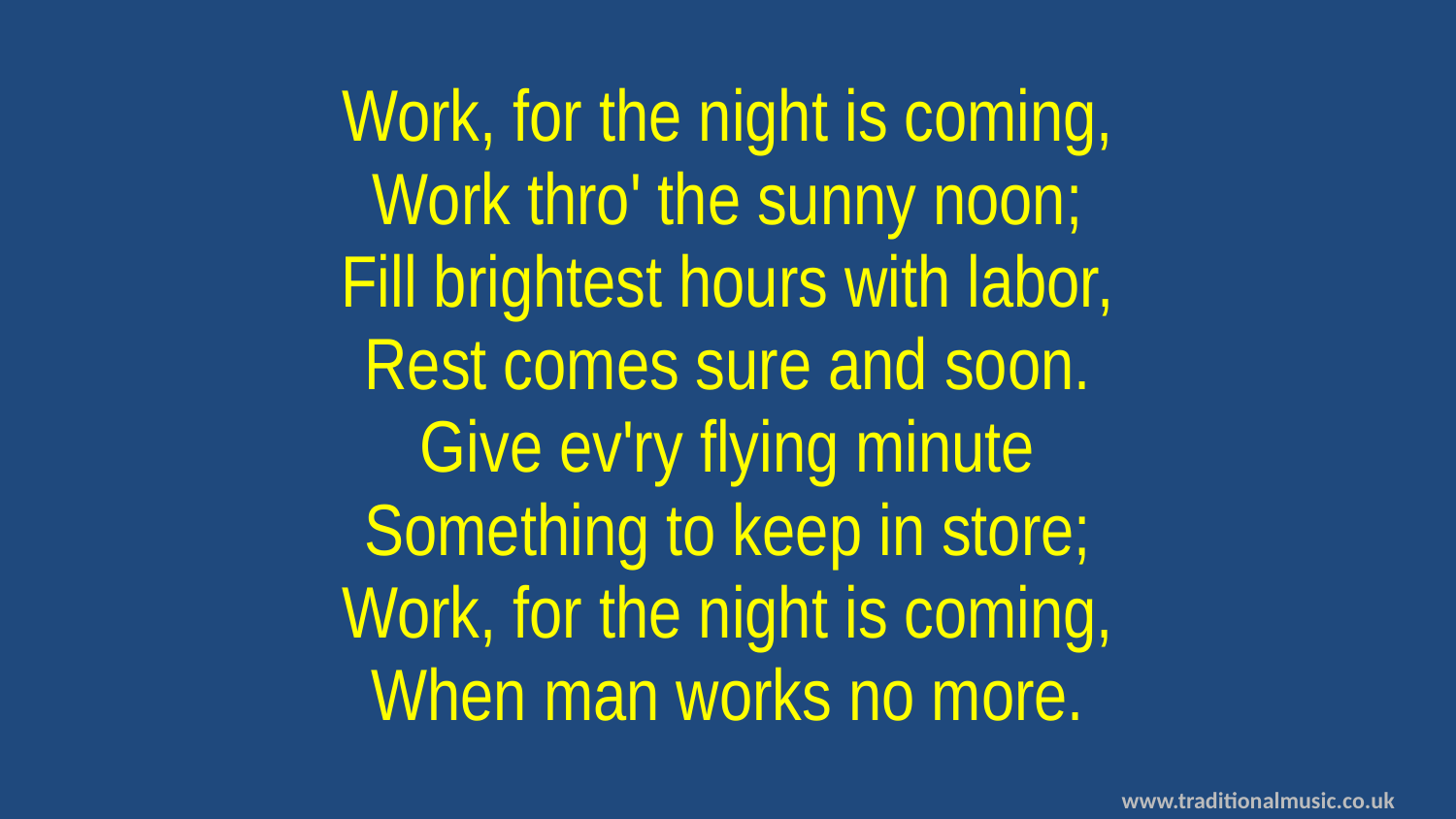

Work, for the night is coming,
Work thro' the sunny noon;
Fill brightest hours with labor,
Rest comes sure and soon.
Give ev'ry flying minute
Something to keep in store;
Work, for the night is coming,
When man works no more.